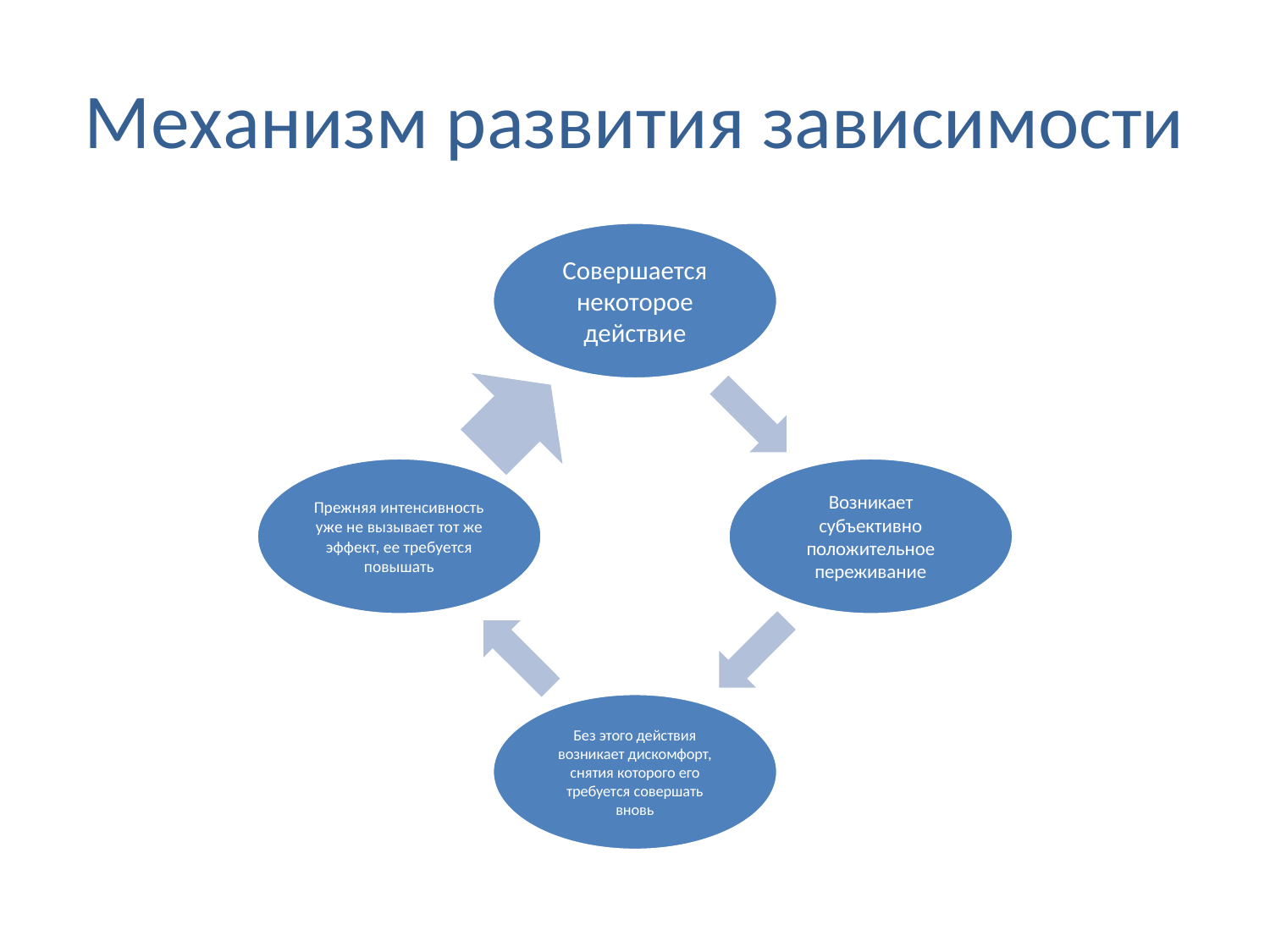

# Механизм развития зависимости
Совершается некоторое действие
Возникает субъективно положительное переживание
Без этого действия возникает дискомфорт, снятия которого его требуется совершать вновь
Прежняя интенсивность уже не вызывает тот же эффект, ее требуется повышать